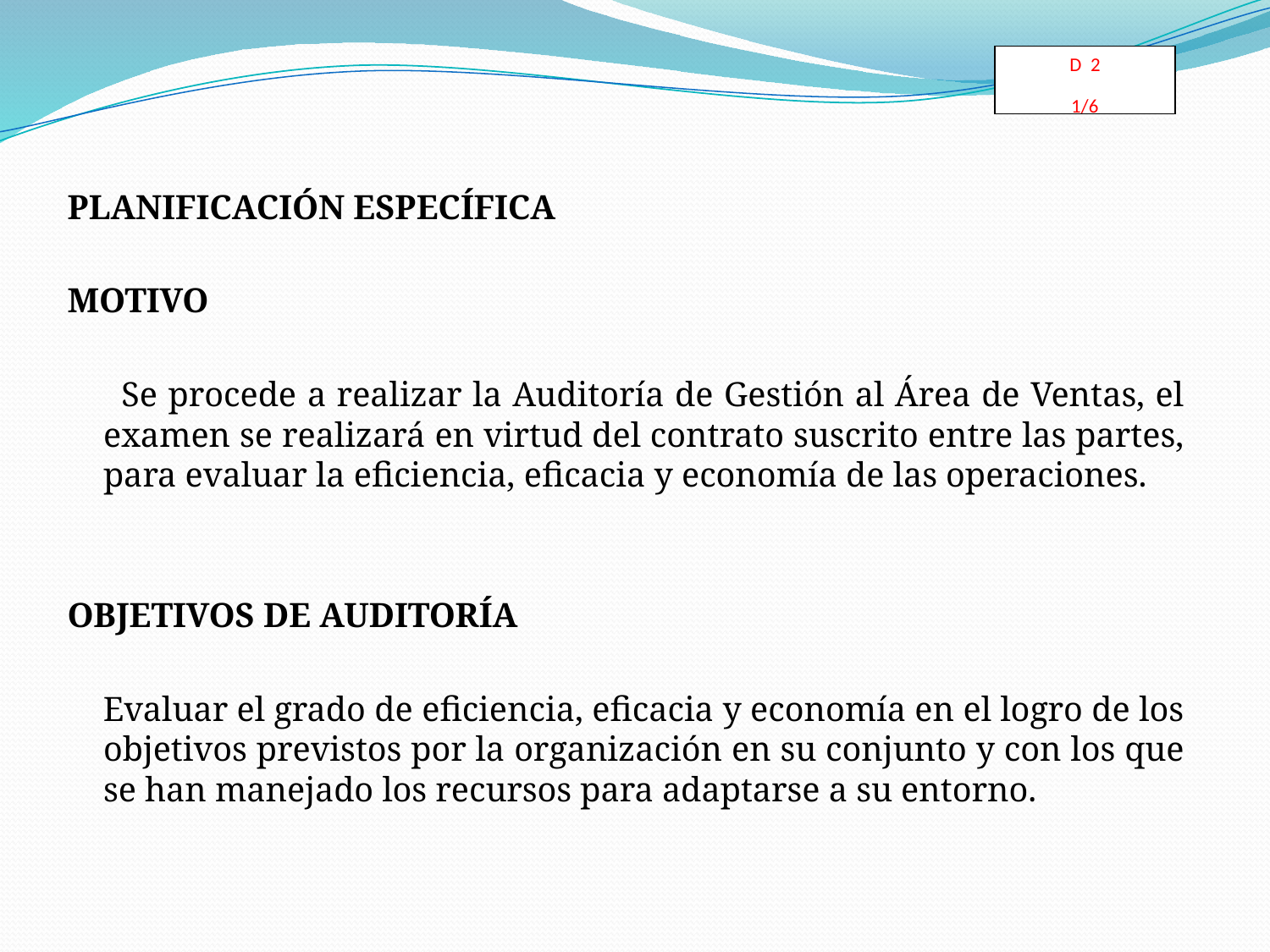

D  2
1/6

PLANIFICACIÓN ESPECÍFICA

MOTIVO

     Se procede a realizar la Auditoría de Gestión al Área de Ventas, el examen se realizará en virtud del contrato suscrito entre las partes, para evaluar la eficiencia, eficacia y economía de las operaciones.

OBJETIVOS DE AUDITORÍA

    Evaluar el grado de eficiencia, eficacia y economía en el logro de los objetivos previstos por la organización en su conjunto y con los que se han manejado los recursos para adaptarse a su entorno.